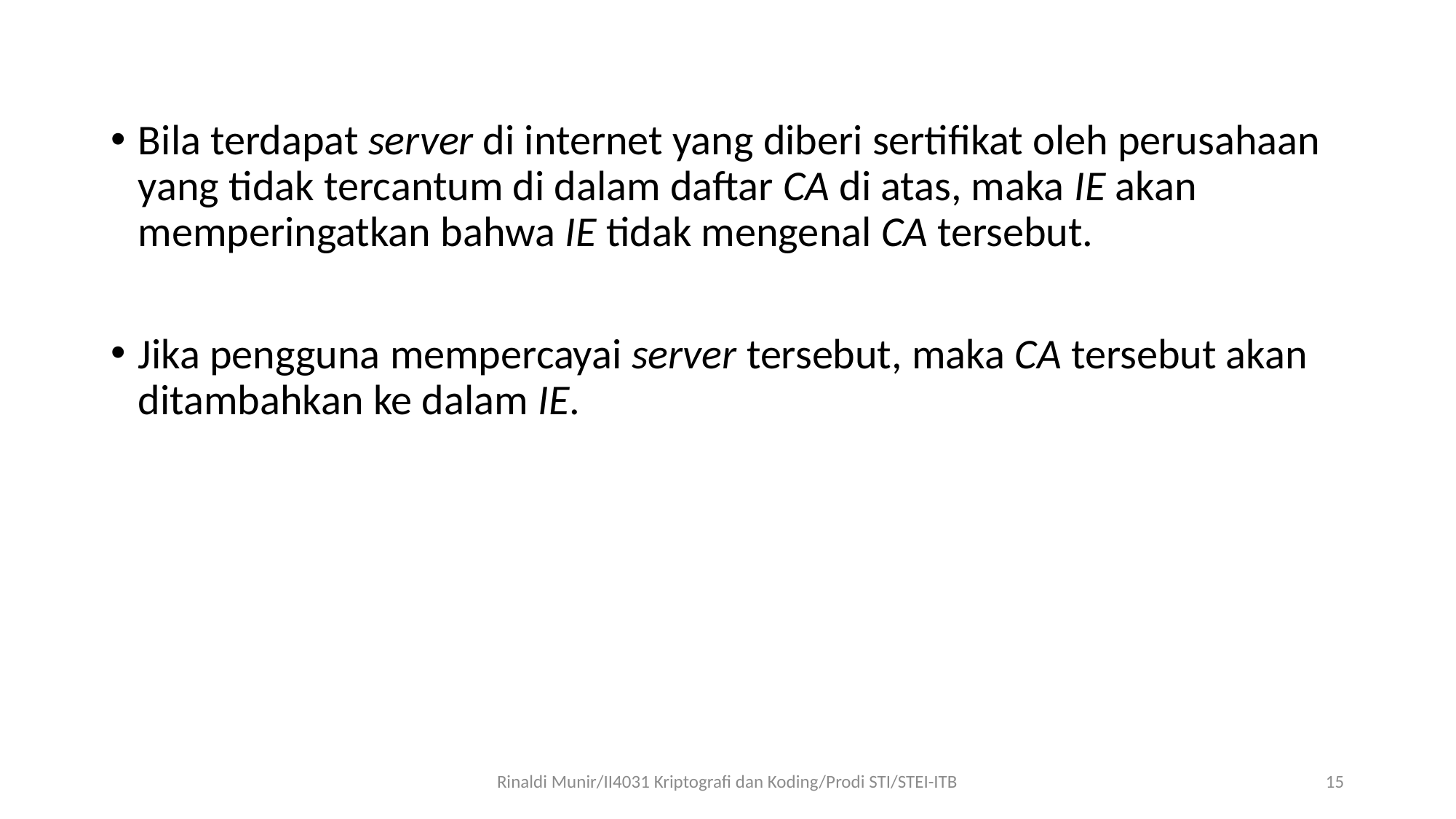

Bila terdapat server di internet yang diberi sertifikat oleh perusahaan yang tidak tercantum di dalam daftar CA di atas, maka IE akan memperingatkan bahwa IE tidak mengenal CA tersebut.

Jika pengguna mempercayai server tersebut, maka CA tersebut akan ditambahkan ke dalam IE.
Rinaldi Munir/II4031 Kriptografi dan Koding/Prodi STI/STEI-ITB
15